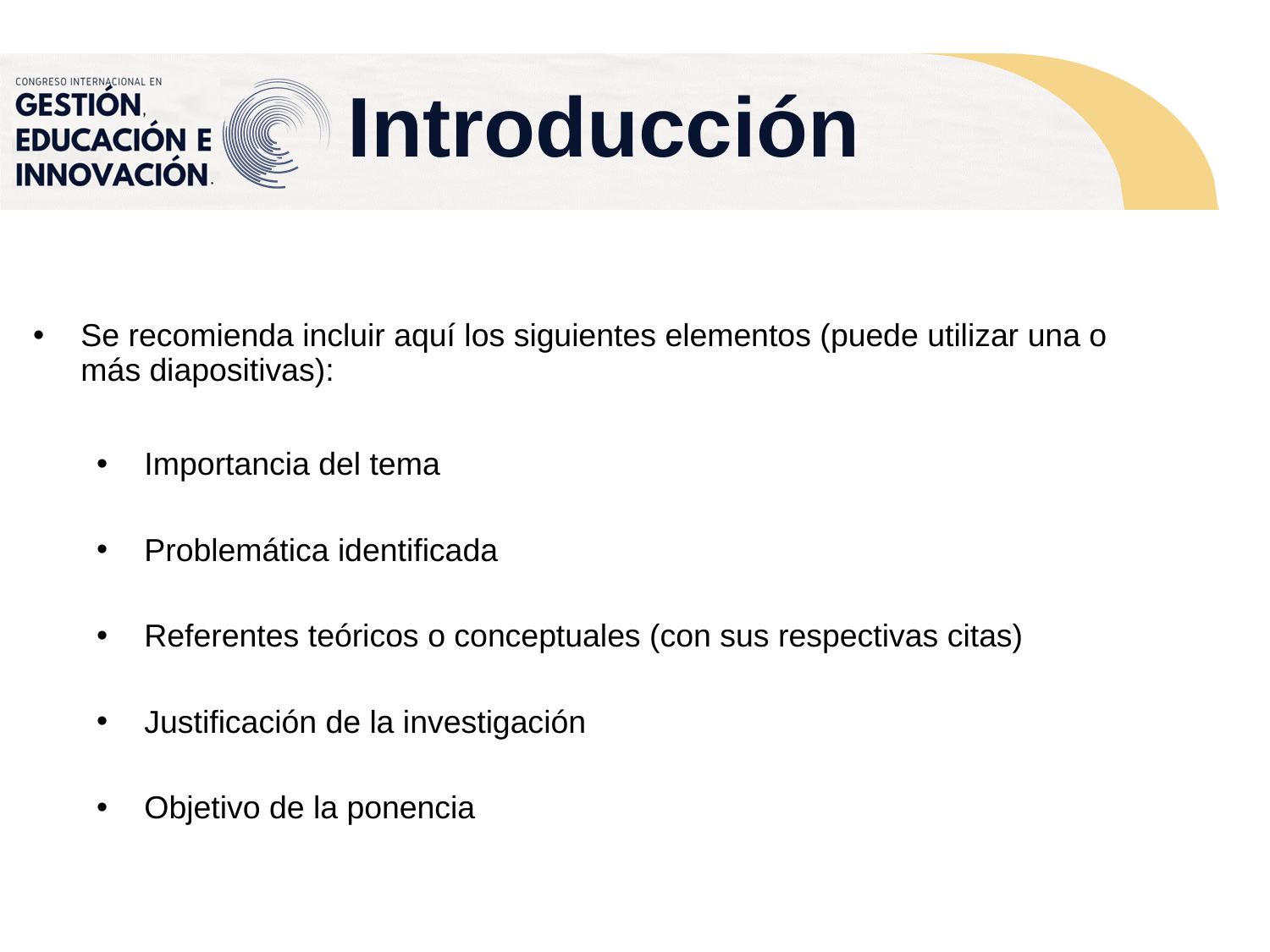

# Introducción
Se recomienda incluir aquí los siguientes elementos (puede utilizar una o más diapositivas):

Importancia del tema

Problemática identificada

Referentes teóricos o conceptuales (con sus respectivas citas)

Justificación de la investigación

Objetivo de la ponencia